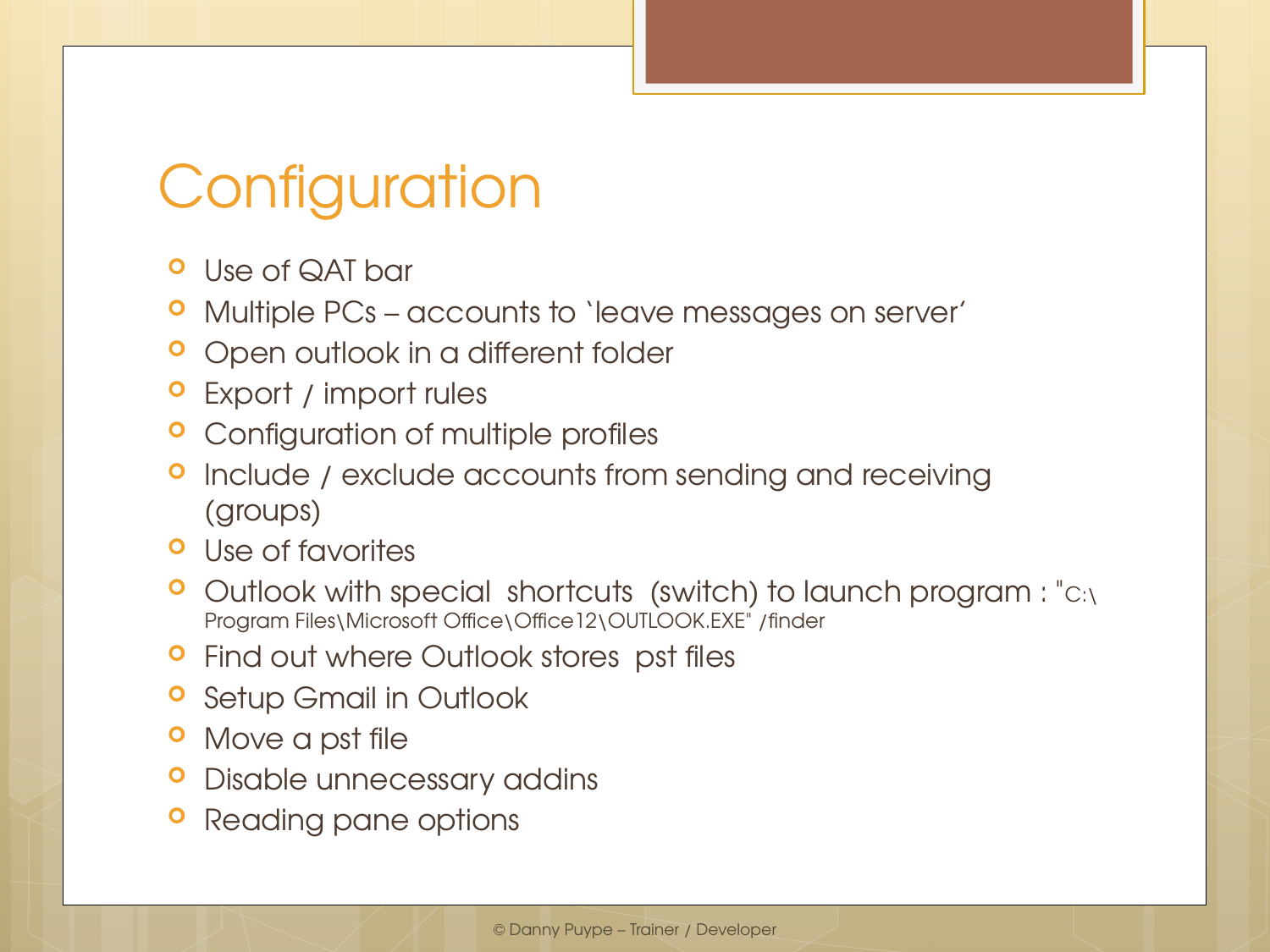

# Configuration
Use of QAT bar
Multiple PCs – accounts to ‘leave messages on server’
Open outlook in a different folder
Export / import rules
Configuration of multiple profiles
Include / exclude accounts from sending and receiving (groups)
Use of favorites
Outlook with special  shortcuts  (switch) to launch program : "C:\Program Files\Microsoft Office\Office12\OUTLOOK.EXE" /finder
Find out where Outlook stores  pst files
Setup Gmail in Outlook
Move a pst file
Disable unnecessary addins
Reading pane options